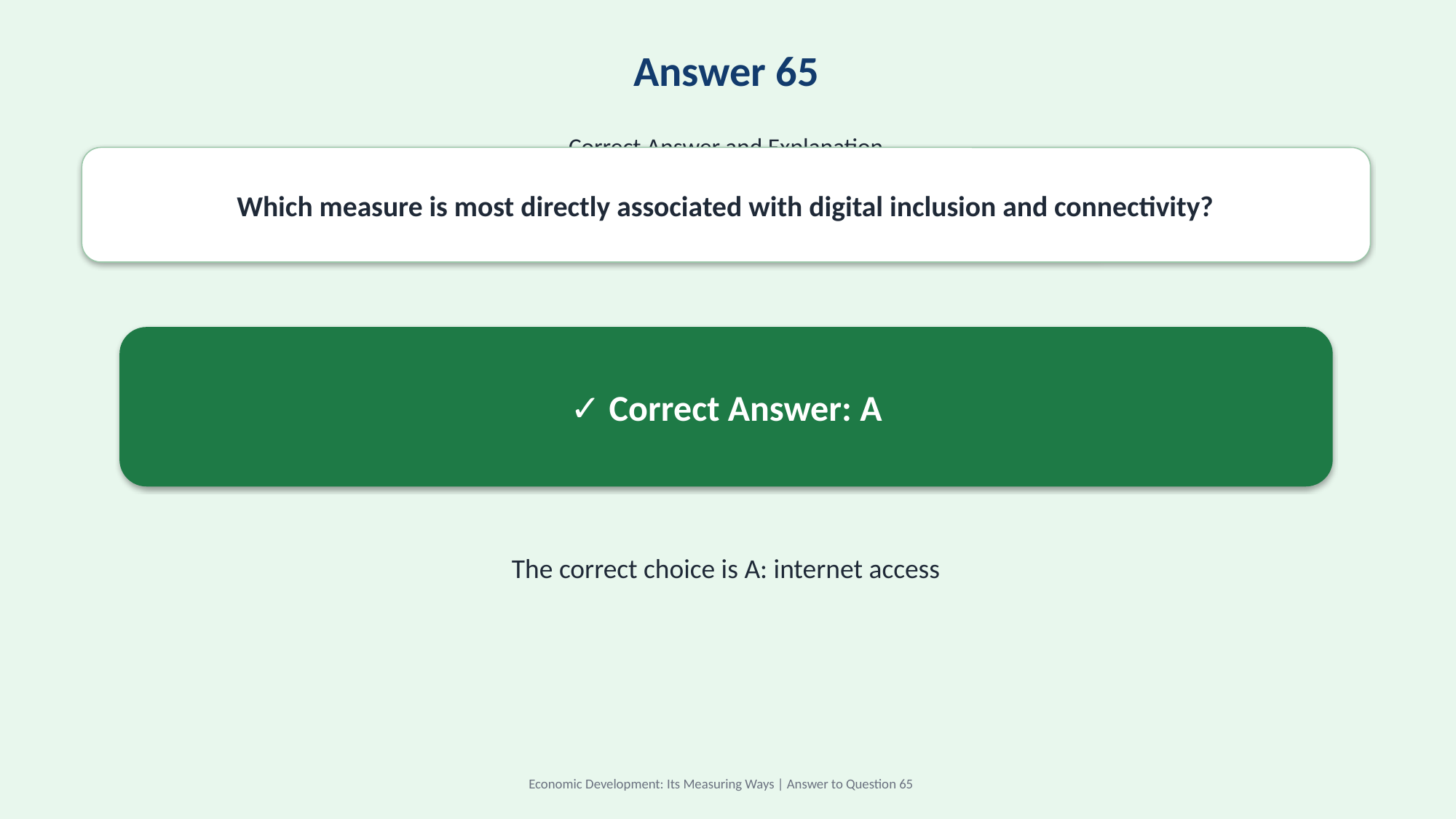

Answer 65
Correct Answer and Explanation
Which measure is most directly associated with digital inclusion and connectivity?
✓ Correct Answer: A
The correct choice is A: internet access
Economic Development: Its Measuring Ways | Answer to Question 65